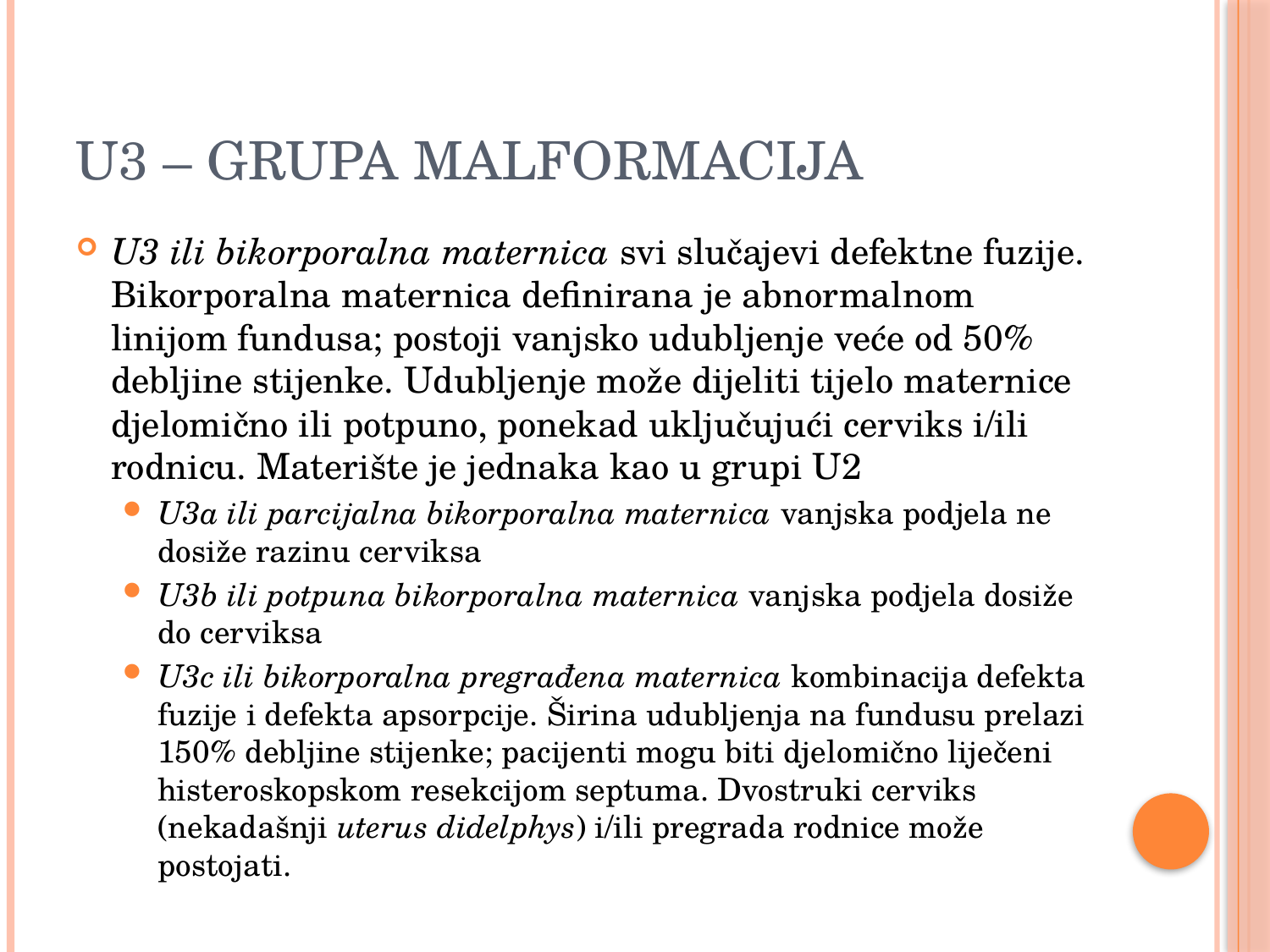

# U3 – grupa malformacija
U3 ili bikorporalna maternica svi slučajevi defektne fuzije. Bikorporalna maternica definirana je abnormalnom linijom fundusa; postoji vanjsko udubljenje veće od 50% debljine stijenke. Udubljenje može dijeliti tijelo maternice djelomično ili potpuno, ponekad uključujući cerviks i/ili rodnicu. Materište je jednaka kao u grupi U2
U3a ili parcijalna bikorporalna maternica vanjska podjela ne dosiže razinu cerviksa
U3b ili potpuna bikorporalna maternica vanjska podjela dosiže do cerviksa
U3c ili bikorporalna pregrađena maternica kombinacija defekta fuzije i defekta apsorpcije. Širina udubljenja na fundusu prelazi 150% debljine stijenke; pacijenti mogu biti djelomično liječeni histeroskopskom resekcijom septuma. Dvostruki cerviks (nekadašnji uterus didelphys) i/ili pregrada rodnice može postojati.